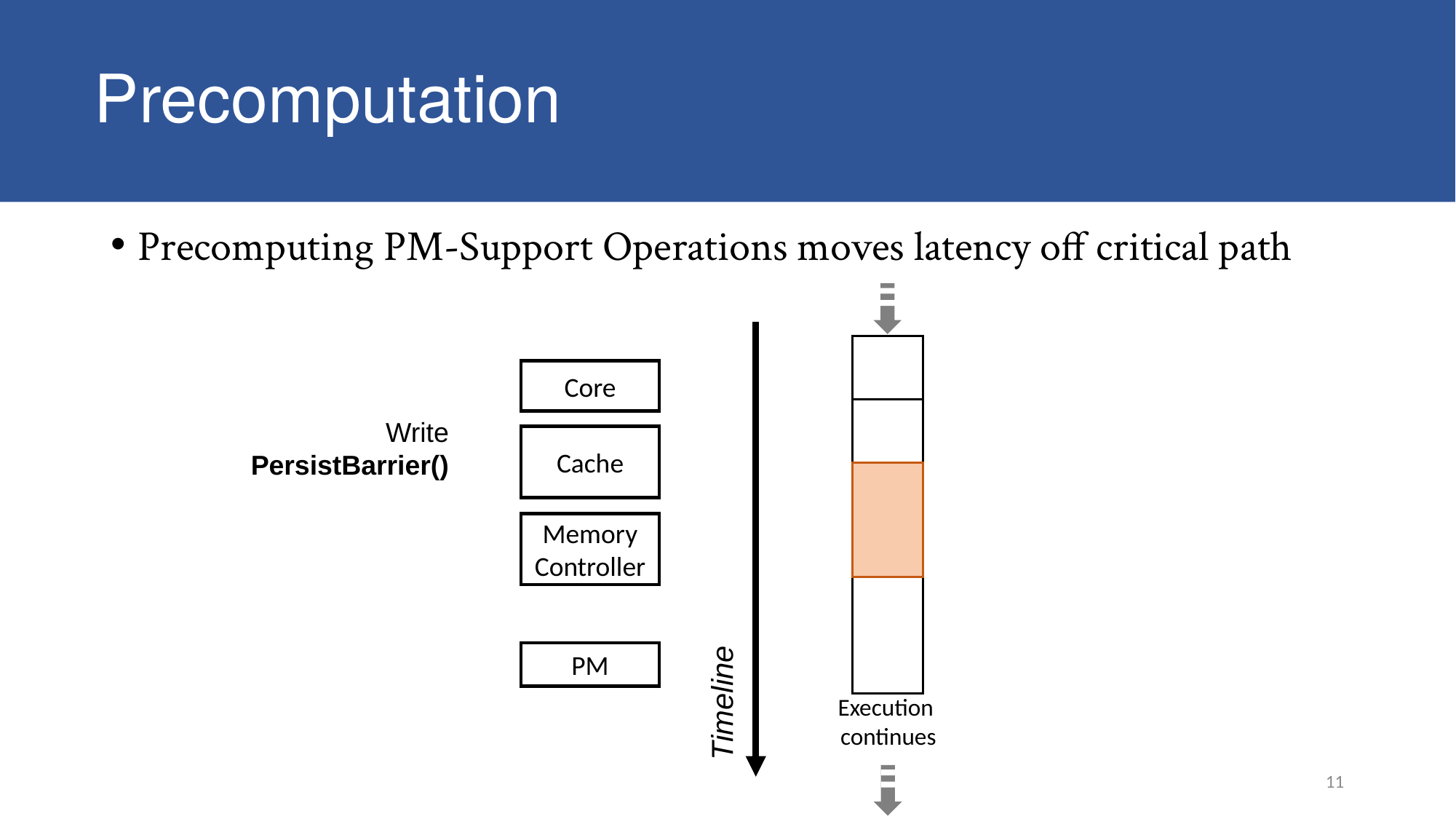

# Precomputation
Precomputing PM-Support Operations moves latency off critical path

Timeline

Core
Cache
Memory
Controller
PM

Write
PersistBarrier()

Execution
continues
11